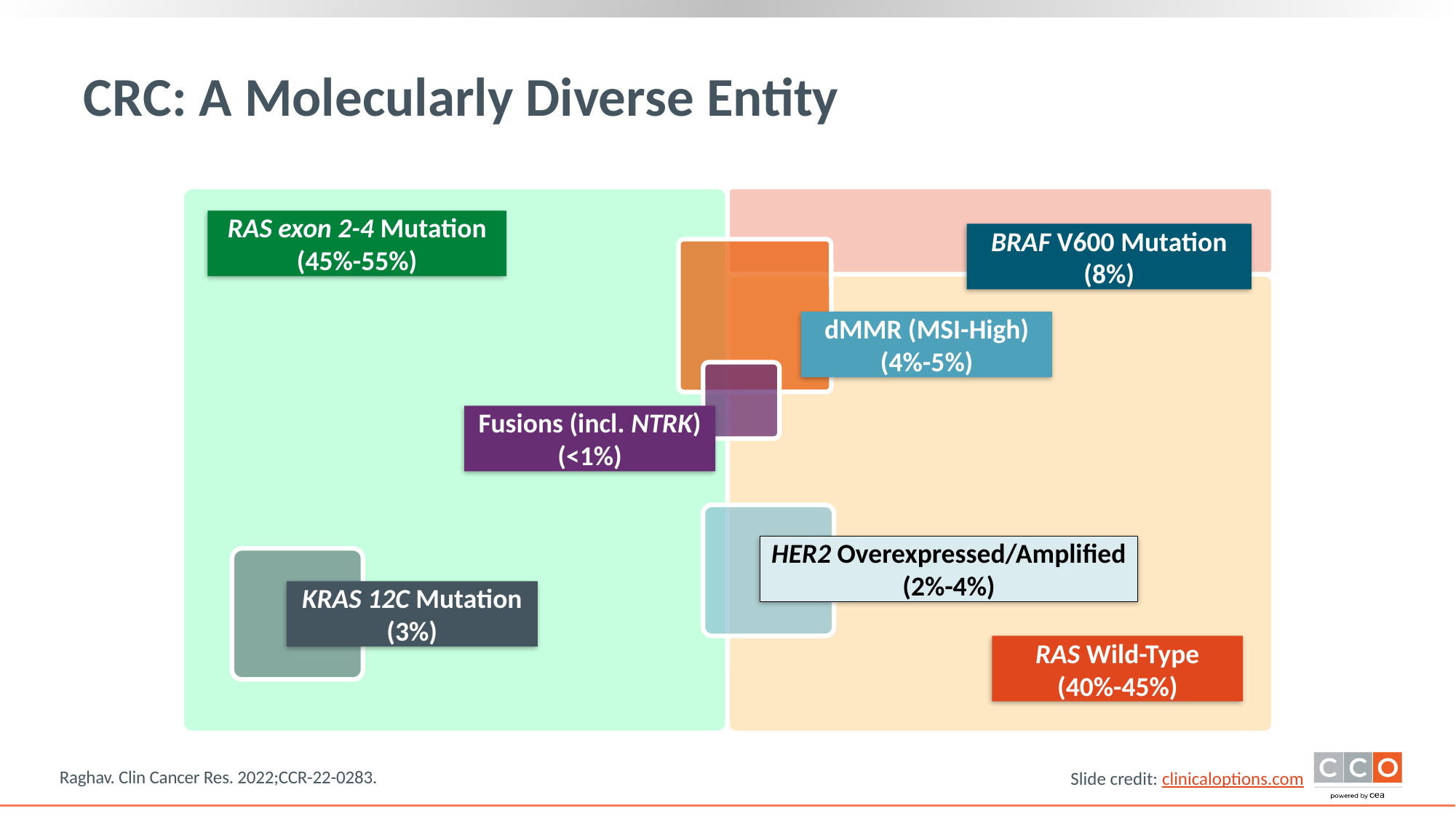

# CRC: A Molecularly Diverse Entity

RAS exon 2-4 Mutation
(45%-55%)
BRAF V600 Mutation
(8%)

dMMR (MSI-High)
(4%-5%)

Fusions (incl. NTRK)
(<1%)

HER2 Overexpressed/Amplified
(2%-4%)

KRAS 12C Mutation
(3%)
RAS Wild-Type
(40%-45%)
Raghav. Clin Cancer Res. 2022;CCR-22-0283.